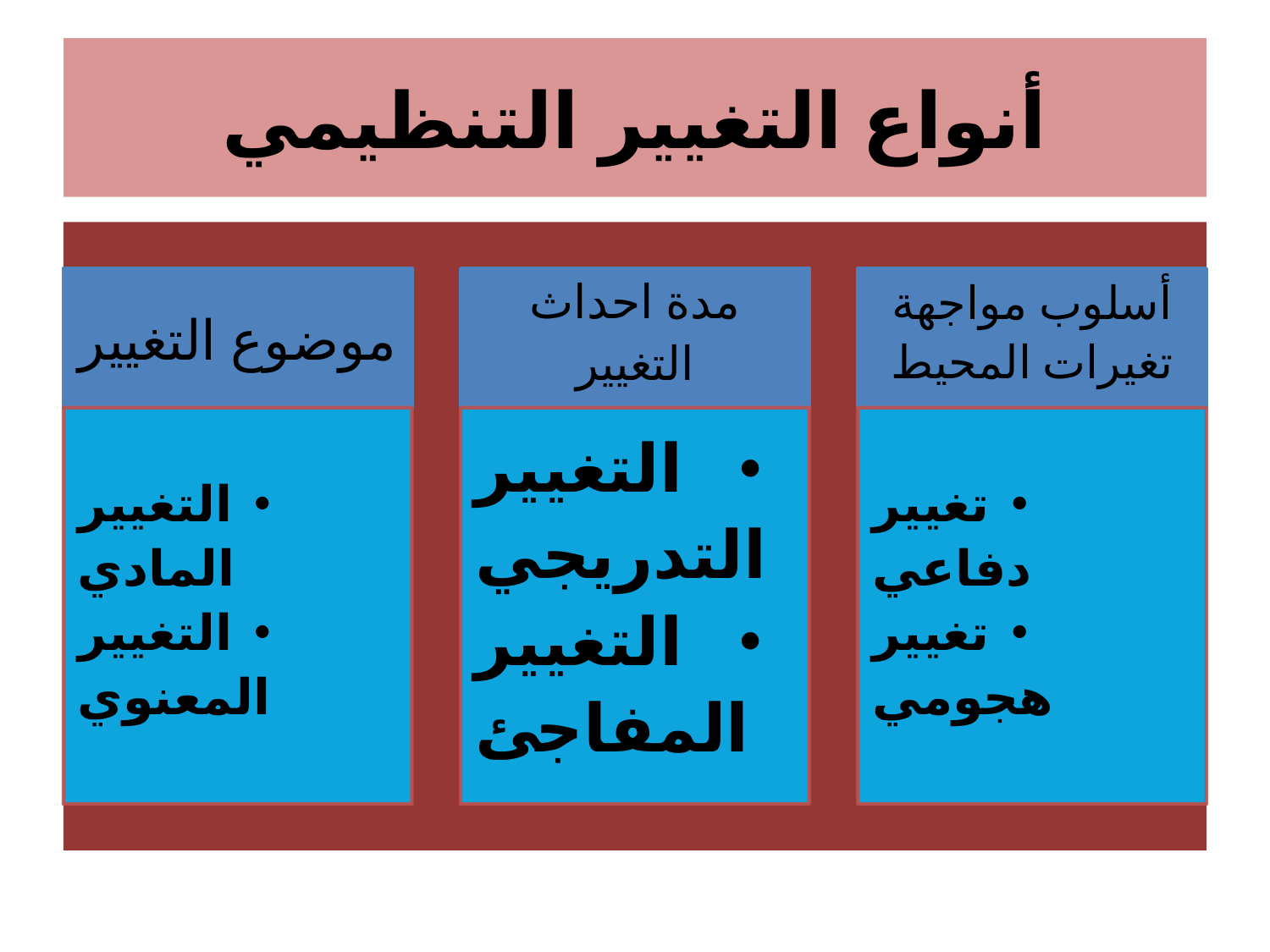

# أنواع التغيير التنظيمي
أسلوب مواجهة تغيرات المحيط
مدة احداث التغيير
موضوع التغيير
تغيير دفاعي
التغيير التدريجي
التغيير المادي
تغيير هجومي
التغيير المفاجئ
التغيير المعنوي